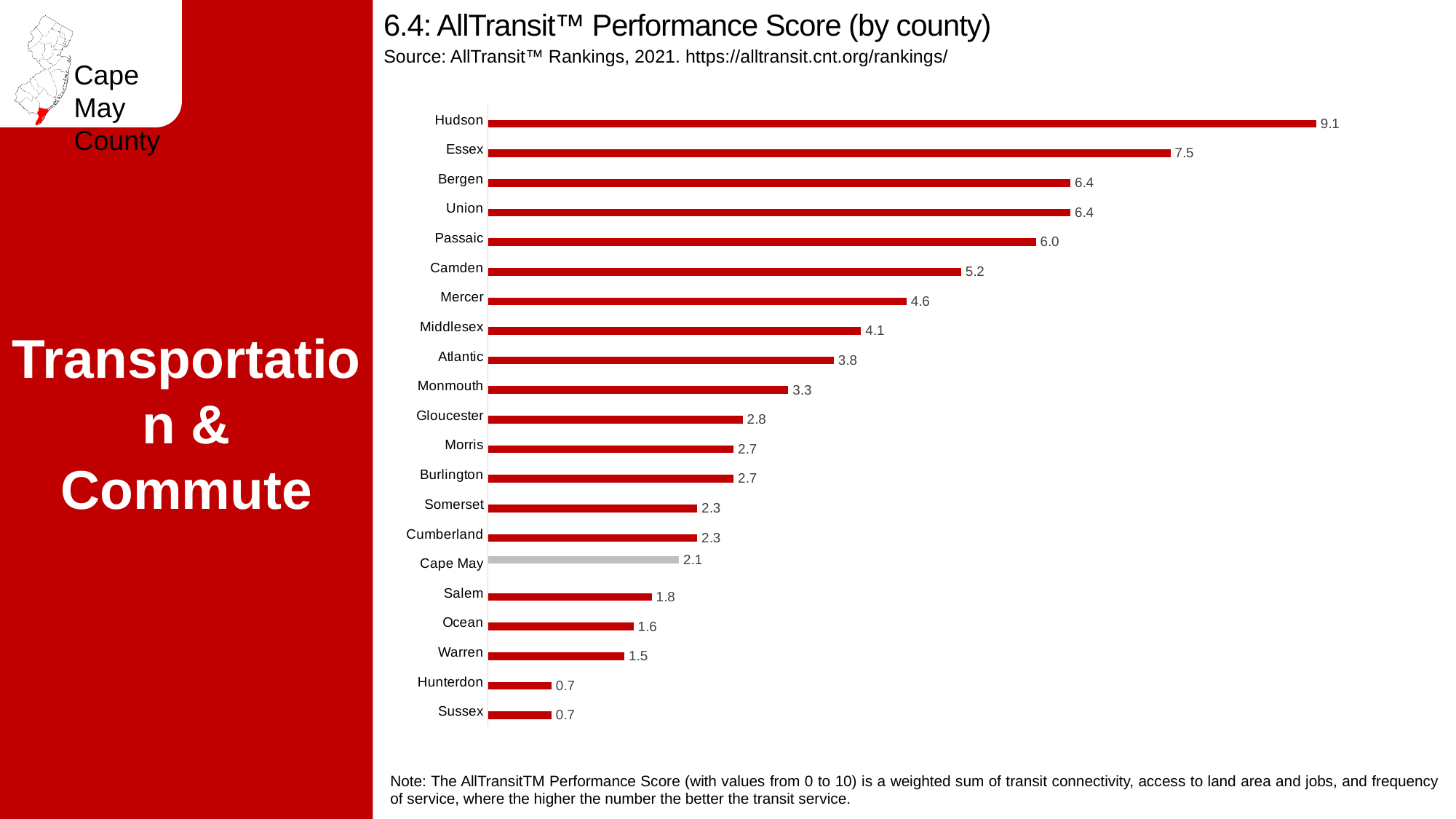

6.4: AllTransit™ Performance Score (by county)
Source: AllTransit™ Rankings, 2021. https://alltransit.cnt.org/rankings/

### Chart

| Category | Score | County |
|---|---|---|
| Sussex | 0.7 | None |
| Hunterdon | 0.7 | None |
| Warren | 1.5 | None |
| Ocean | 1.6 | None |
| Salem | 1.8 | None |
| Cape May | None | 2.1 |
| Cumberland | 2.3 | None |
| Somerset | 2.3 | None |
| Burlington | 2.7 | None |
| Morris | 2.7 | None |
| Gloucester | 2.8 | None |
| Monmouth | 3.3 | None |
| Atlantic | 3.8 | None |
| Middlesex | 4.1 | None |
| Mercer | 4.6 | None |
| Camden | 5.2 | None |
| Passaic | 6.02 | None |
| Union | 6.4 | None |
| Bergen | 6.4 | None |
| Essex | 7.5 | None |
| Hudson | 9.1 | None |
Transportation & Commute
Note: The AllTransitTM Performance Score (with values from 0 to 10) is a weighted sum of transit connectivity, access to land area and jobs, and frequency of service, where the higher the number the better the transit service.